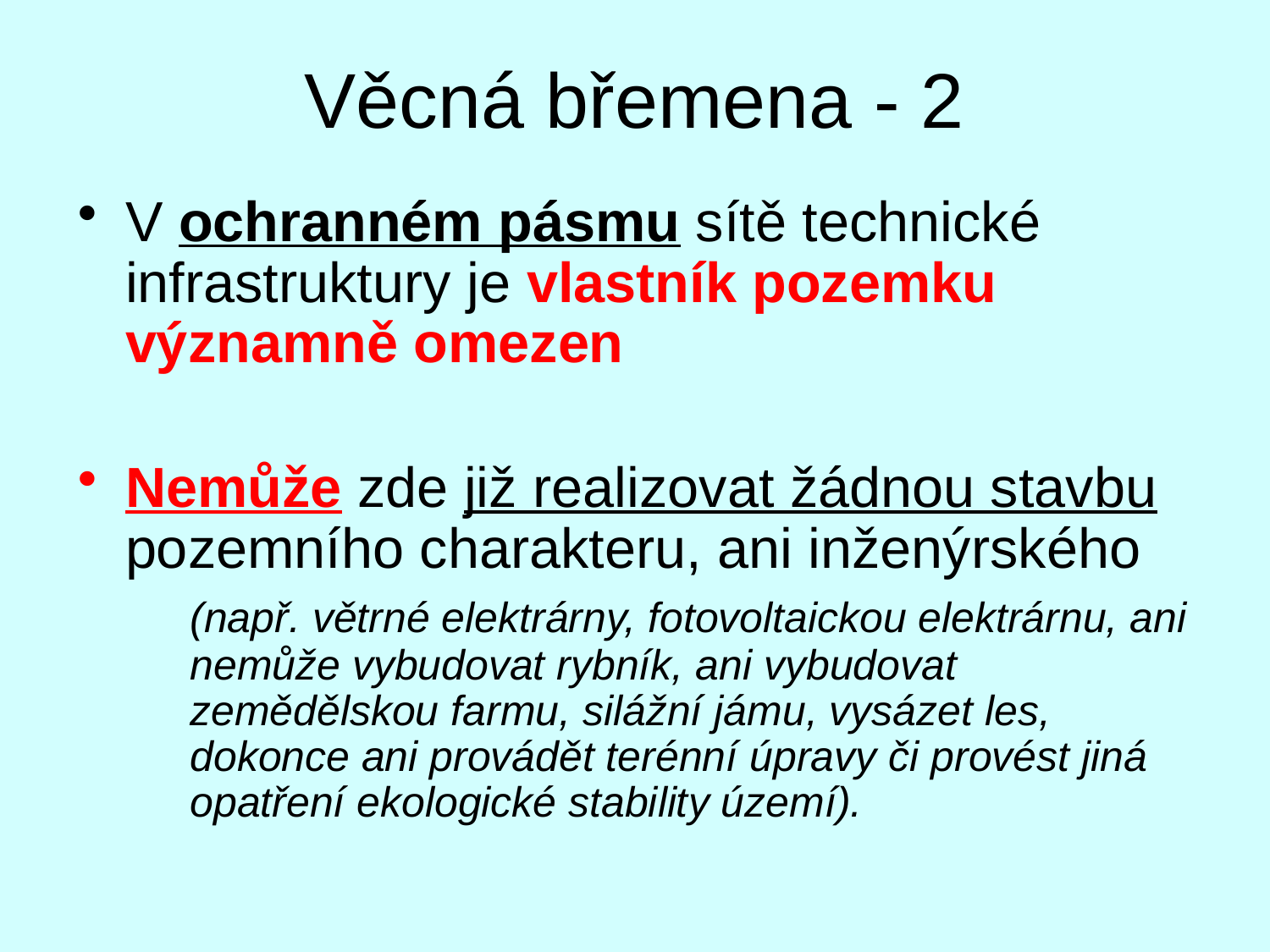

# Věcná břemena - 2
V ochranném pásmu sítě technické infrastruktury je vlastník pozemku významně omezen

Nemůže zde již realizovat žádnou stavbu pozemního charakteru, ani inženýrského
	(např. větrné elektrárny, fotovoltaickou elektrárnu, ani nemůže vybudovat rybník, ani vybudovat zemědělskou farmu, silážní jámu, vysázet les, dokonce ani provádět terénní úpravy či provést jiná opatření ekologické stability území).